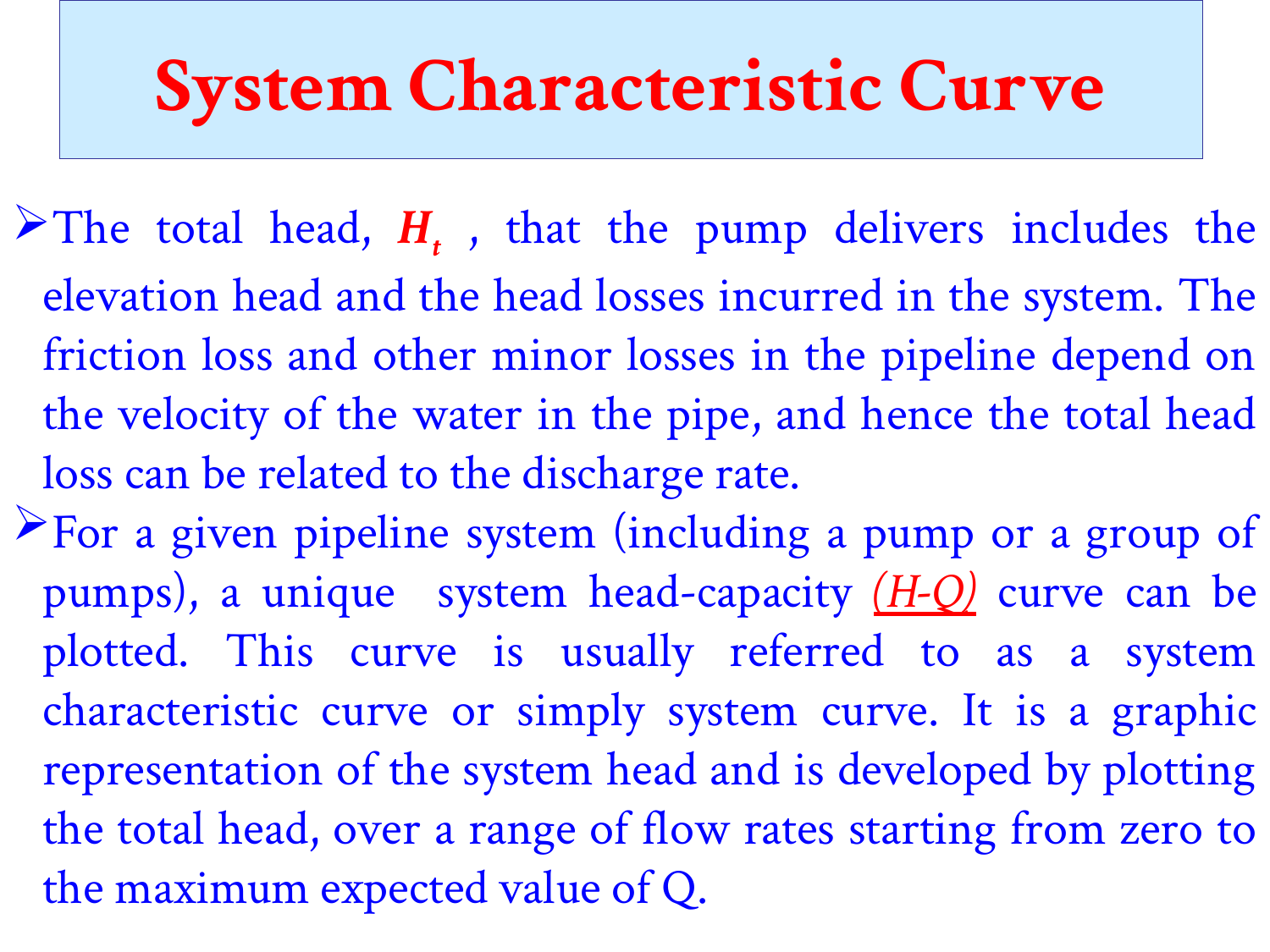

# System Characteristic Curve
The total head, Ht , that the pump delivers includes the elevation head and the head losses incurred in the system. The friction loss and other minor losses in the pipeline depend on the velocity of the water in the pipe, and hence the total head loss can be related to the discharge rate.
For a given pipeline system (including a pump or a group of pumps), a unique  system head-capacity (H-Q) curve can be plotted. This curve is usually referred to as a system characteristic curve or simply system curve. It is a graphic representation of the system head and is developed by plotting the total head, over a range of flow rates starting from zero to the maximum expected value of Q.